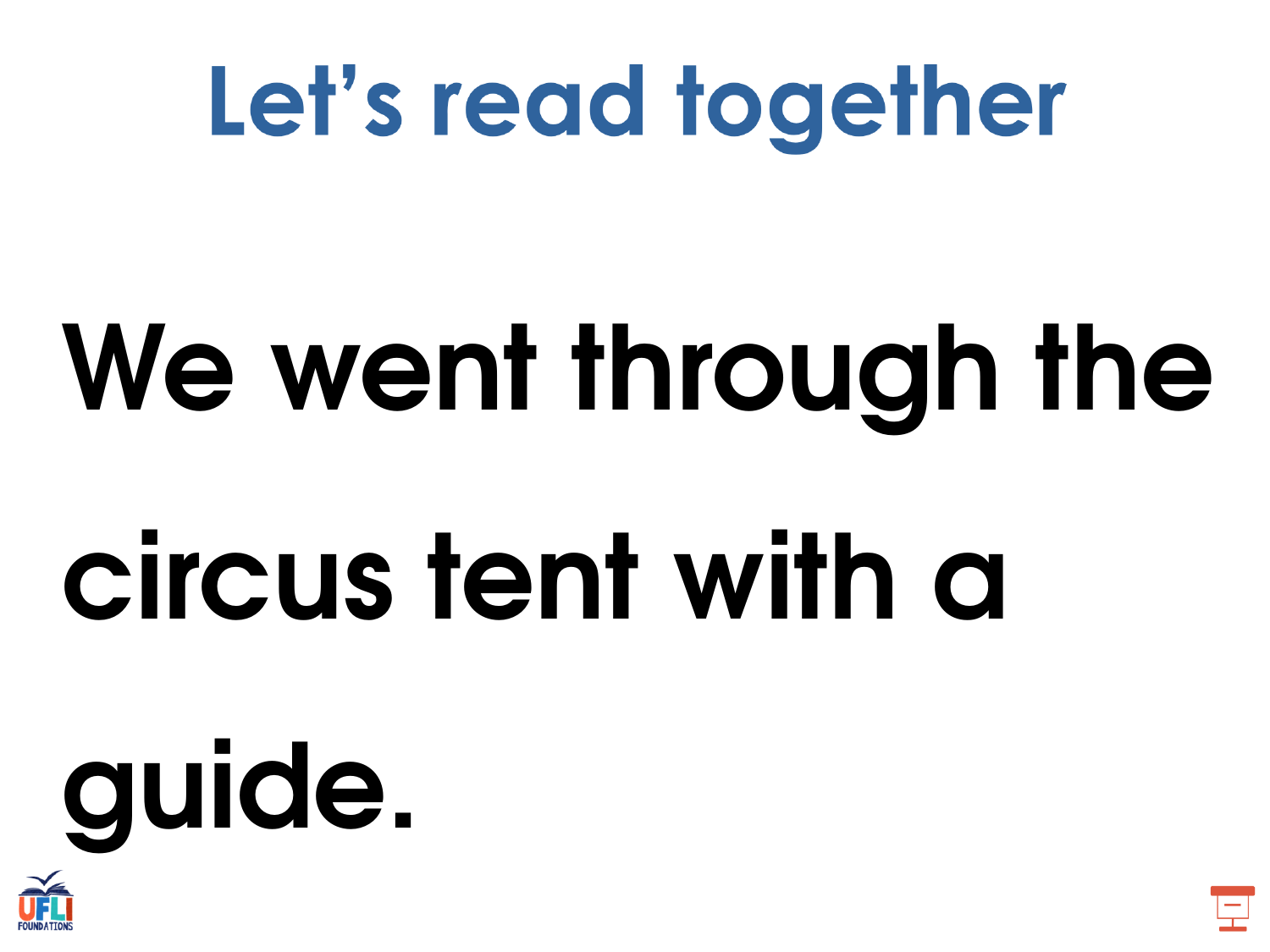

We went through the
circus tent with a guide.